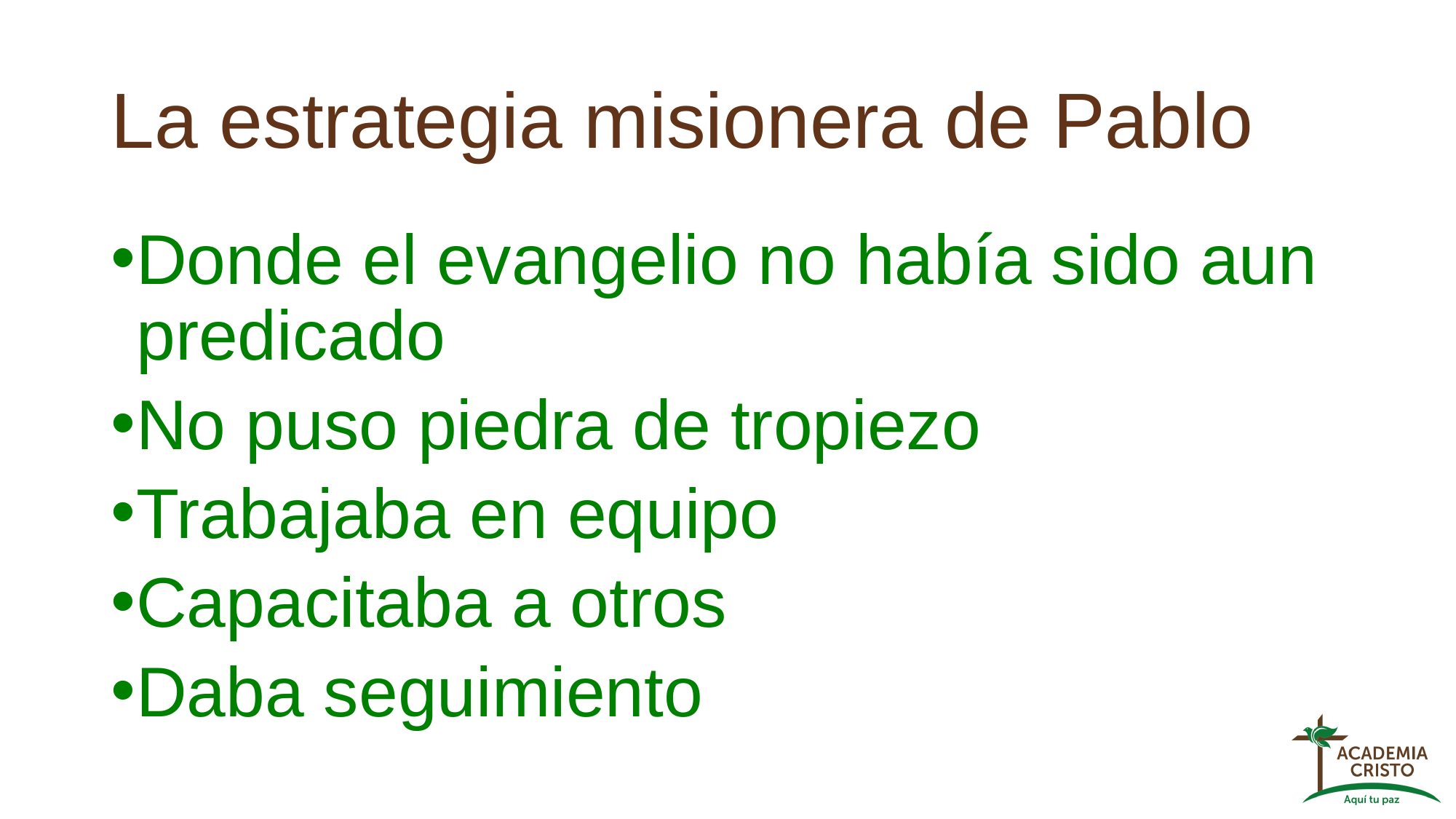

# La estrategia misionera de Pablo
Donde el evangelio no había sido aun predicado
No puso piedra de tropiezo
Trabajaba en equipo
Capacitaba a otros
Daba seguimiento